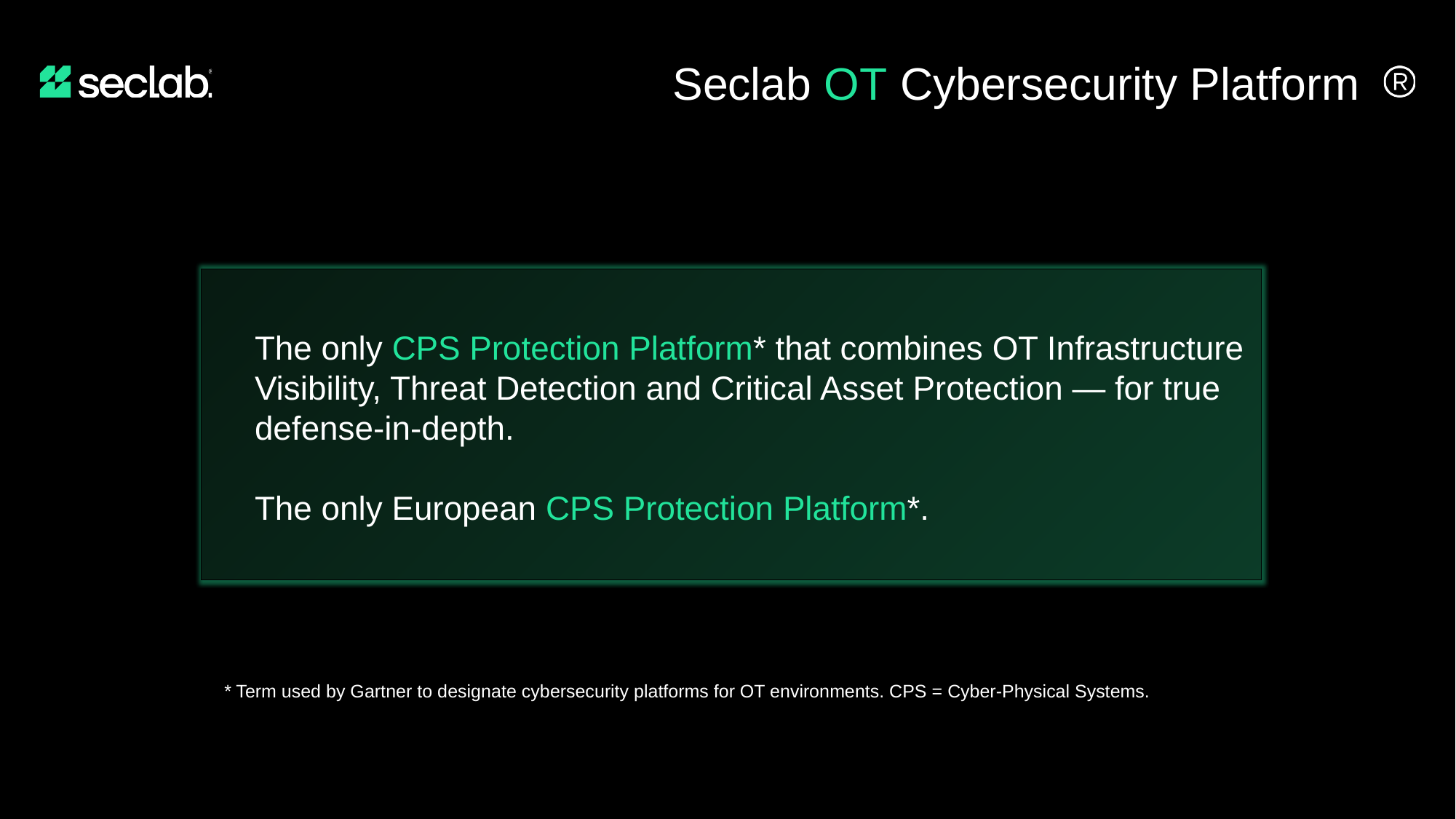

Seclab OT Cybersecurity Platform

The only CPS Protection Platform* that combines OT Infrastructure Visibility, Threat Detection and Critical Asset Protection — for true defense-in-depth.

The only European CPS Protection Platform*.
* Term used by Gartner to designate cybersecurity platforms for OT environments. CPS = Cyber-Physical Systems.